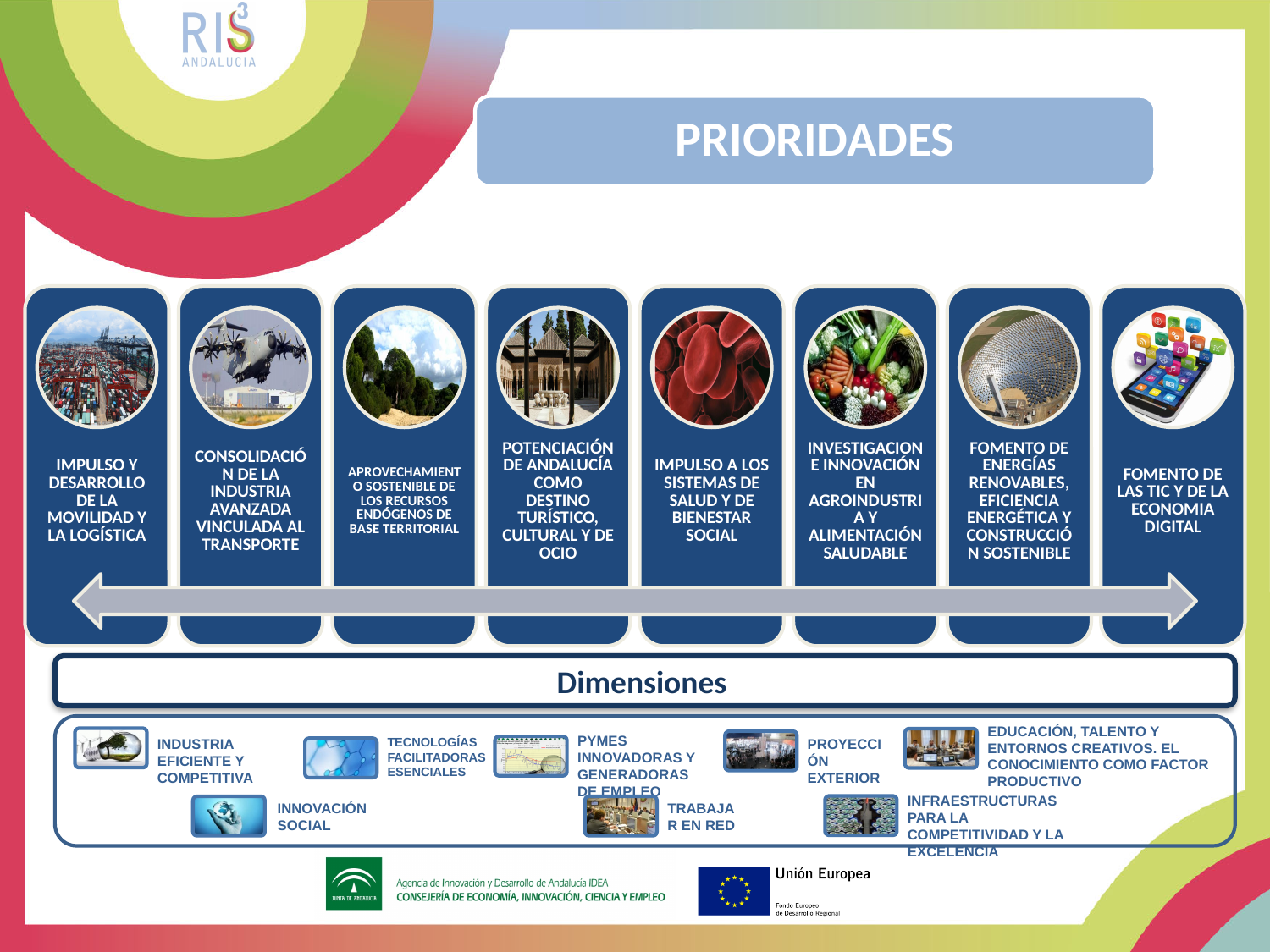

PRIORIDADES

IMPULSO Y DESARROLLO DE LA MOVILIDAD Y LA LOGÍSTICA
CONSOLIDACIÓN DE LA INDUSTRIA AVANZADA VINCULADA AL TRANSPORTE
APROVECHAMIENTO SOSTENIBLE DE LOS RECURSOS ENDÓGENOS DE BASE TERRITORIAL
POTENCIACIÓN DE ANDALUCÍA COMO DESTINO TURÍSTICO, CULTURAL Y DE OCIO
IMPULSO A LOS SISTEMAS DE SALUD Y DE BIENESTAR SOCIAL
INVESTIGACION E INNOVACIÓN EN AGROINDUSTRIA Y ALIMENTACIÓN SALUDABLE
FOMENTO DE ENERGÍAS RENOVABLES, EFICIENCIA ENERGÉTICA Y CONSTRUCCIÓN SOSTENIBLE
FOMENTO DE LAS TIC Y DE LA ECONOMIA DIGITAL
Dominio tecnológico

Dimensiones

EDUCACIÓN, TALENTO Y ENTORNOS CREATIVOS. EL CONOCIMIENTO COMO FACTOR PRODUCTIVO
PYMES INNOVADORAS Y GENERADORAS DE EMPLEO

TECNOLOGÍAS FACILITADORAS ESENCIALES

INDUSTRIA EFICIENTE Y COMPETITIVA
PROYECCIÓN EXTERIOR

INFRAESTRUCTURAS PARA LA COMPETITIVIDAD Y LA EXCELENCIA
INNOVACIÓN SOCIAL
TRABAJAR EN RED